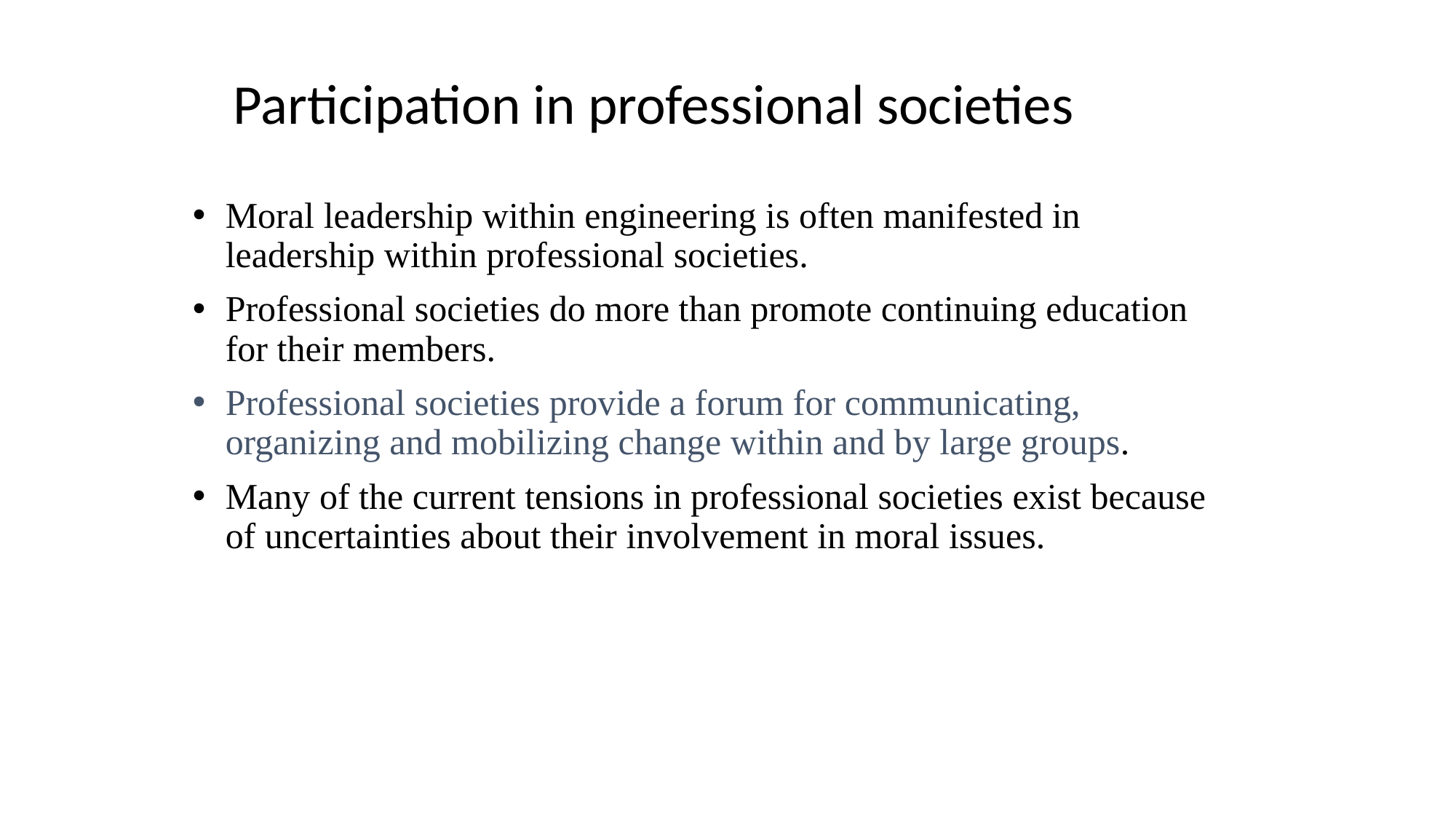

Participation in professional societies
Moral leadership within engineering is often manifested in leadership within professional societies.
Professional societies do more than promote continuing education for their members.
Professional societies provide a forum for communicating, organizing and mobilizing change within and by large groups.
Many of the current tensions in professional societies exist because of uncertainties about their involvement in moral issues.